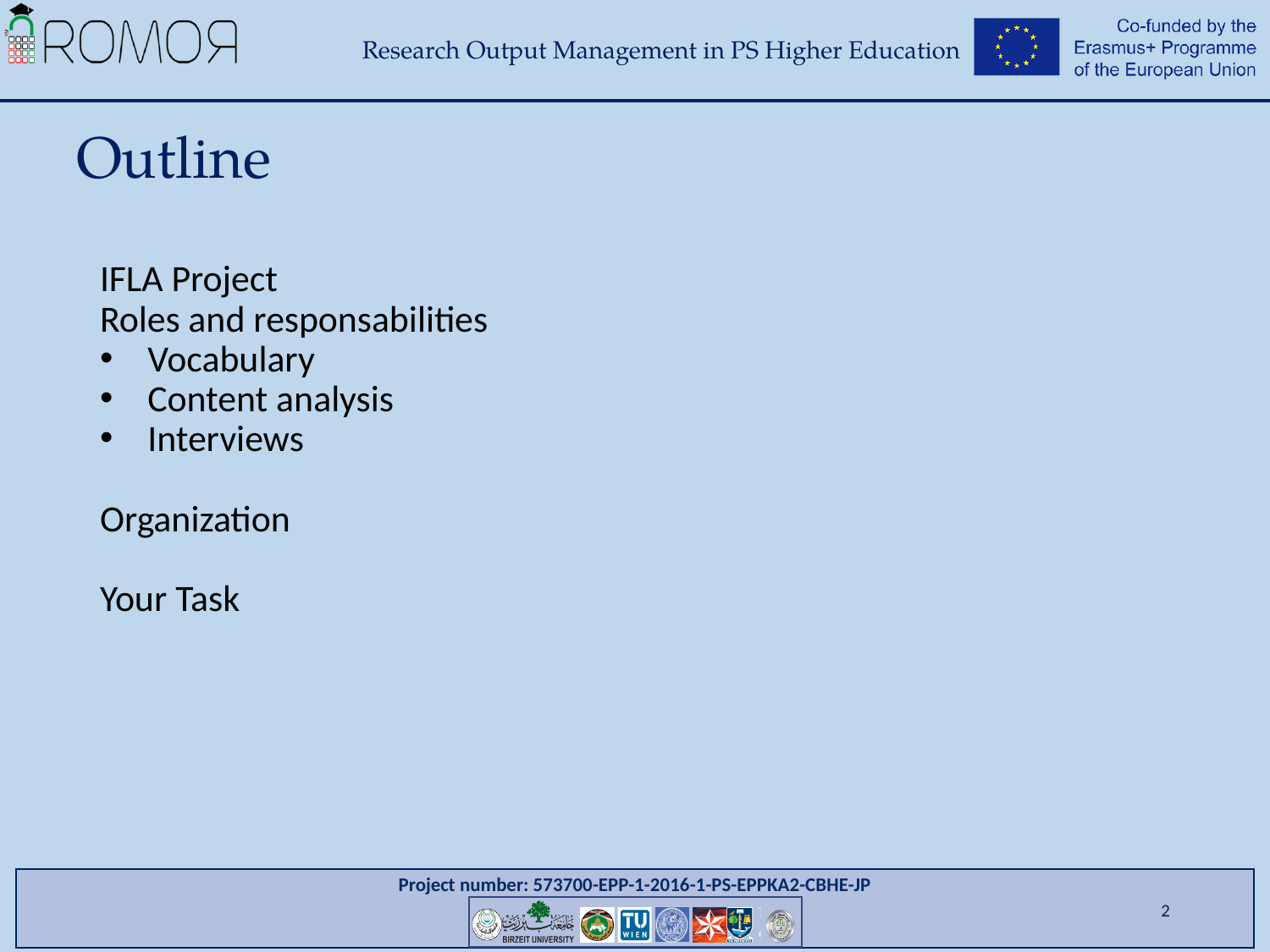

# Outline
IFLA Project
Roles and responsabilities
Vocabulary
Content analysis
Interviews

Organization

Your Task
2